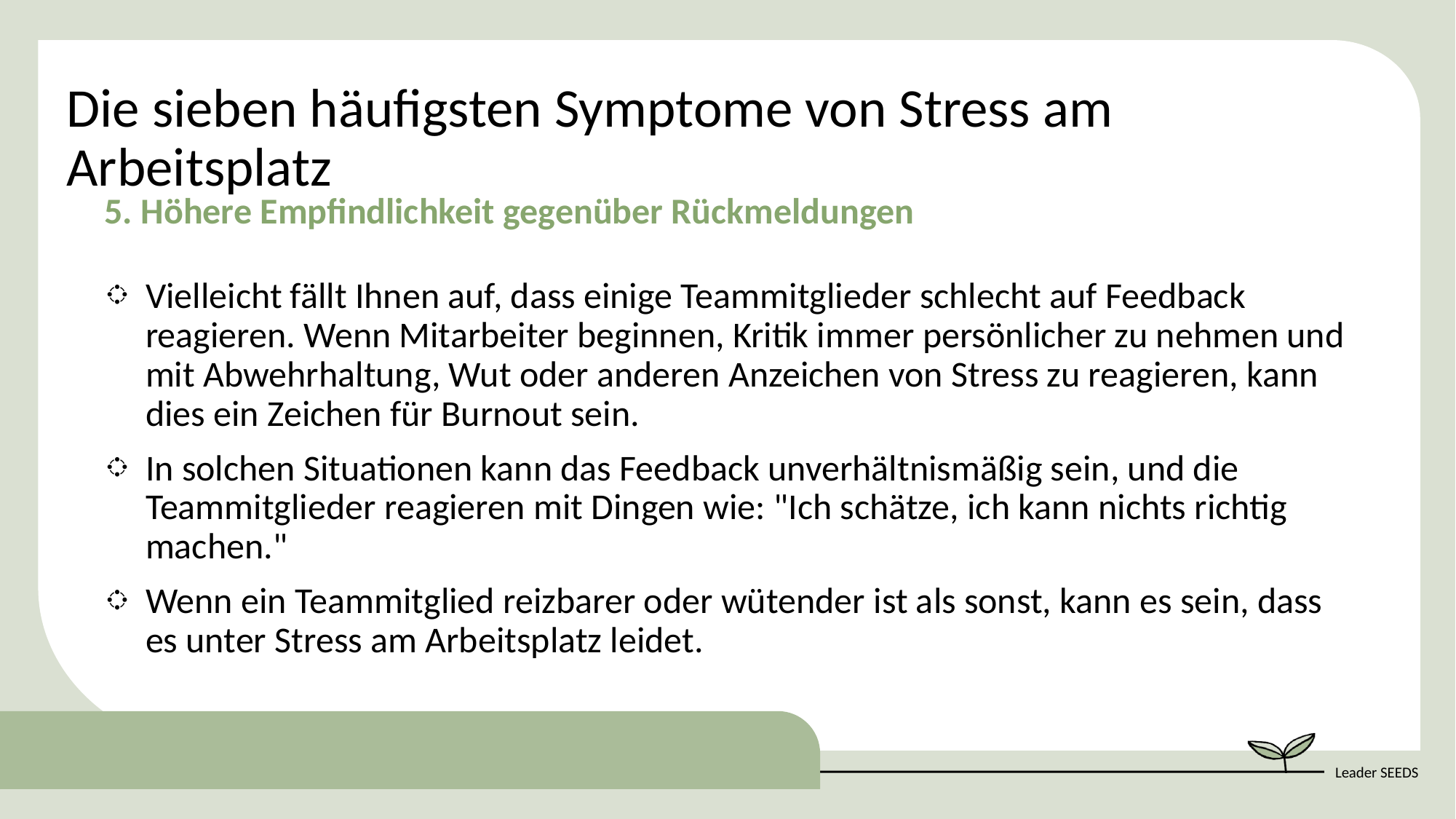

Die sieben häufigsten Symptome von Stress am Arbeitsplatz

5. Höhere Empfindlichkeit gegenüber Rückmeldungen

Vielleicht fällt Ihnen auf, dass einige Teammitglieder schlecht auf Feedback reagieren. Wenn Mitarbeiter beginnen, Kritik immer persönlicher zu nehmen und mit Abwehrhaltung, Wut oder anderen Anzeichen von Stress zu reagieren, kann dies ein Zeichen für Burnout sein.
In solchen Situationen kann das Feedback unverhältnismäßig sein, und die Teammitglieder reagieren mit Dingen wie: "Ich schätze, ich kann nichts richtig machen."
Wenn ein Teammitglied reizbarer oder wütender ist als sonst, kann es sein, dass es unter Stress am Arbeitsplatz leidet.